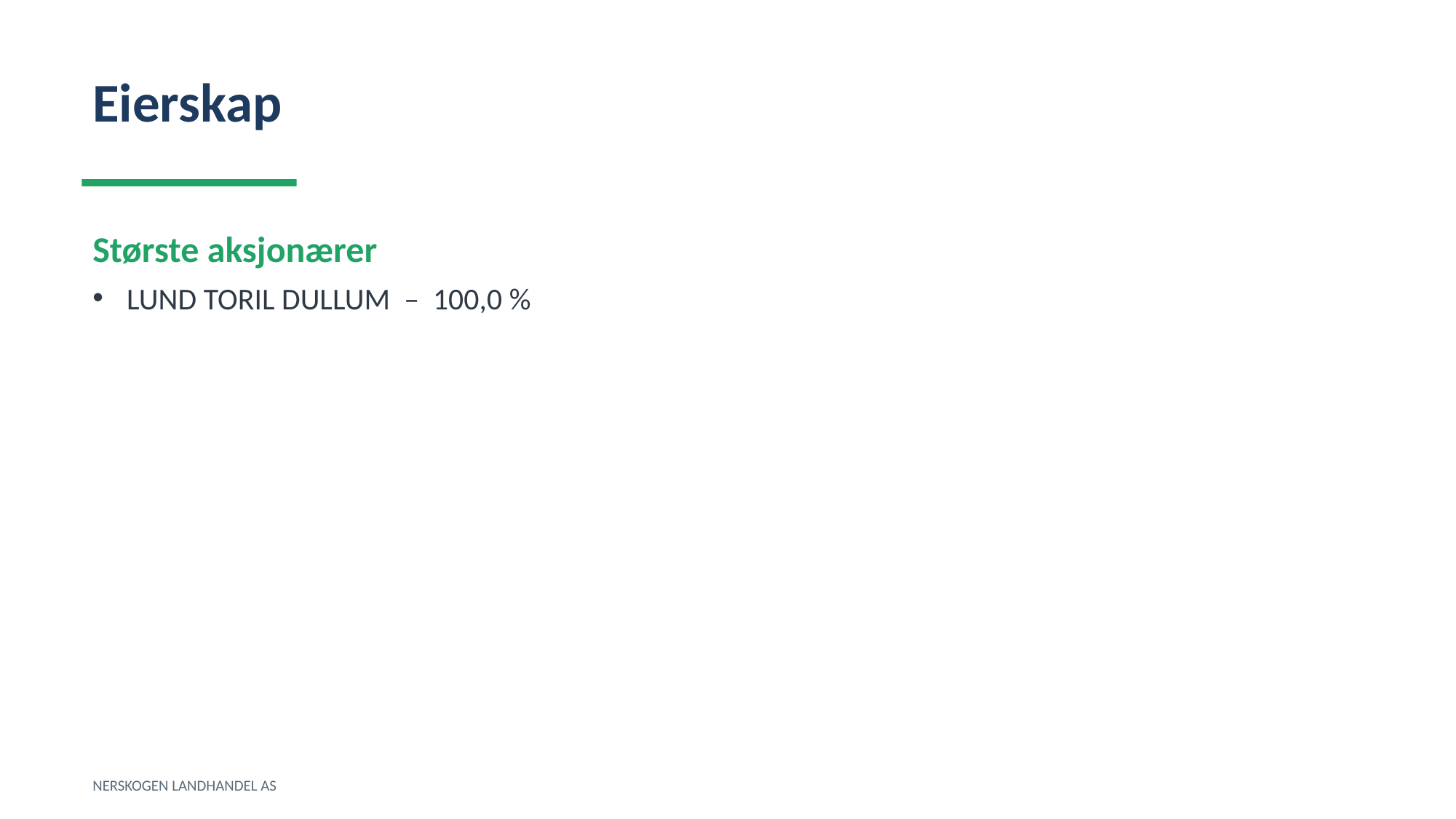

Eierskap

Største aksjonærer
LUND TORIL DULLUM  –  100,0 %
NERSKOGEN LANDHANDEL AS